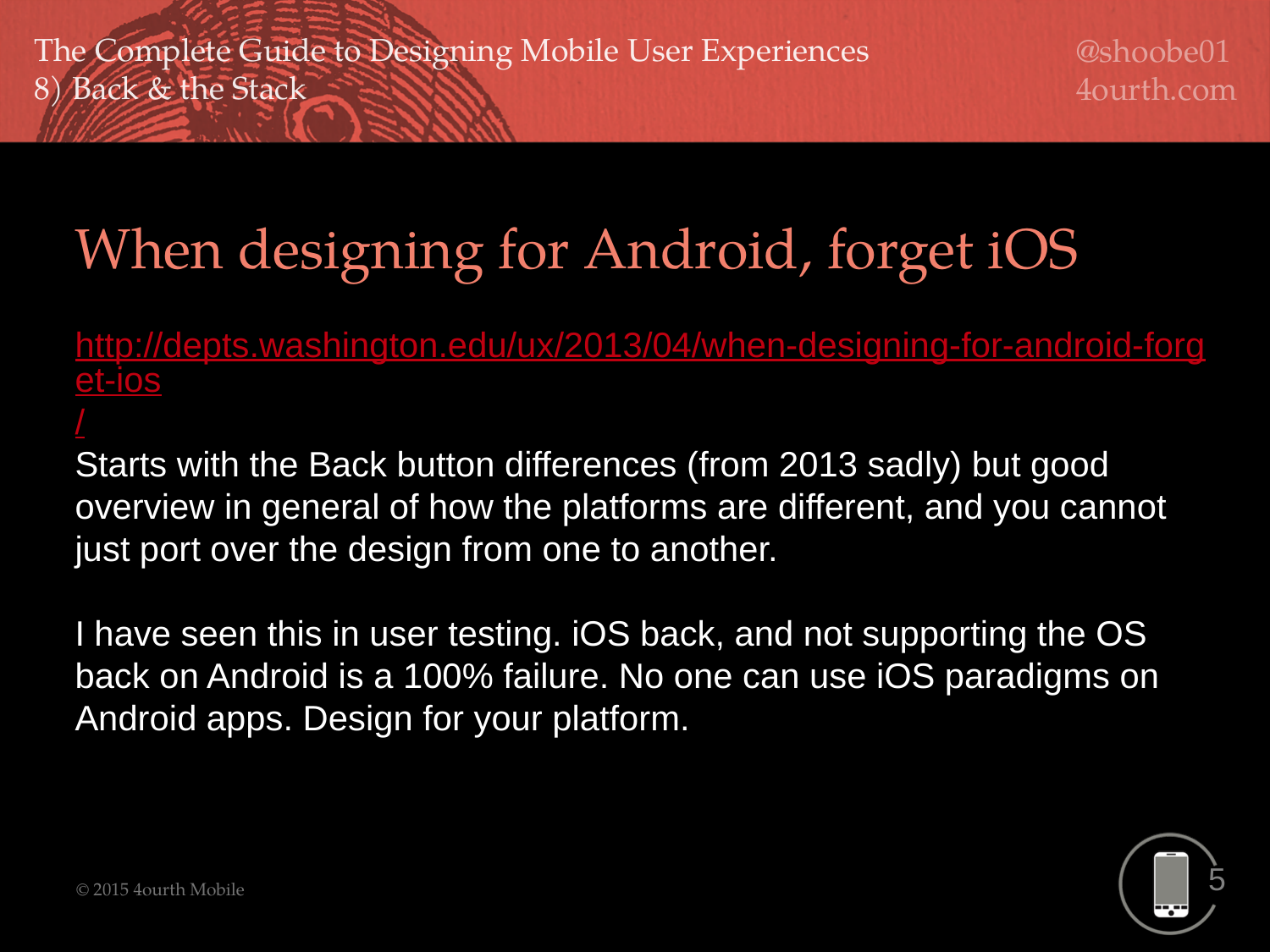

When designing for Android, forget iOS

http://depts.washington.edu/ux/2013/04/when-designing-for-android-forget-ios/
Starts with the Back button differences (from 2013 sadly) but good overview in general of how the platforms are different, and you cannot just port over the design from one to another.

I have seen this in user testing. iOS back, and not supporting the OS back on Android is a 100% failure. No one can use iOS paradigms on Android apps. Design for your platform.